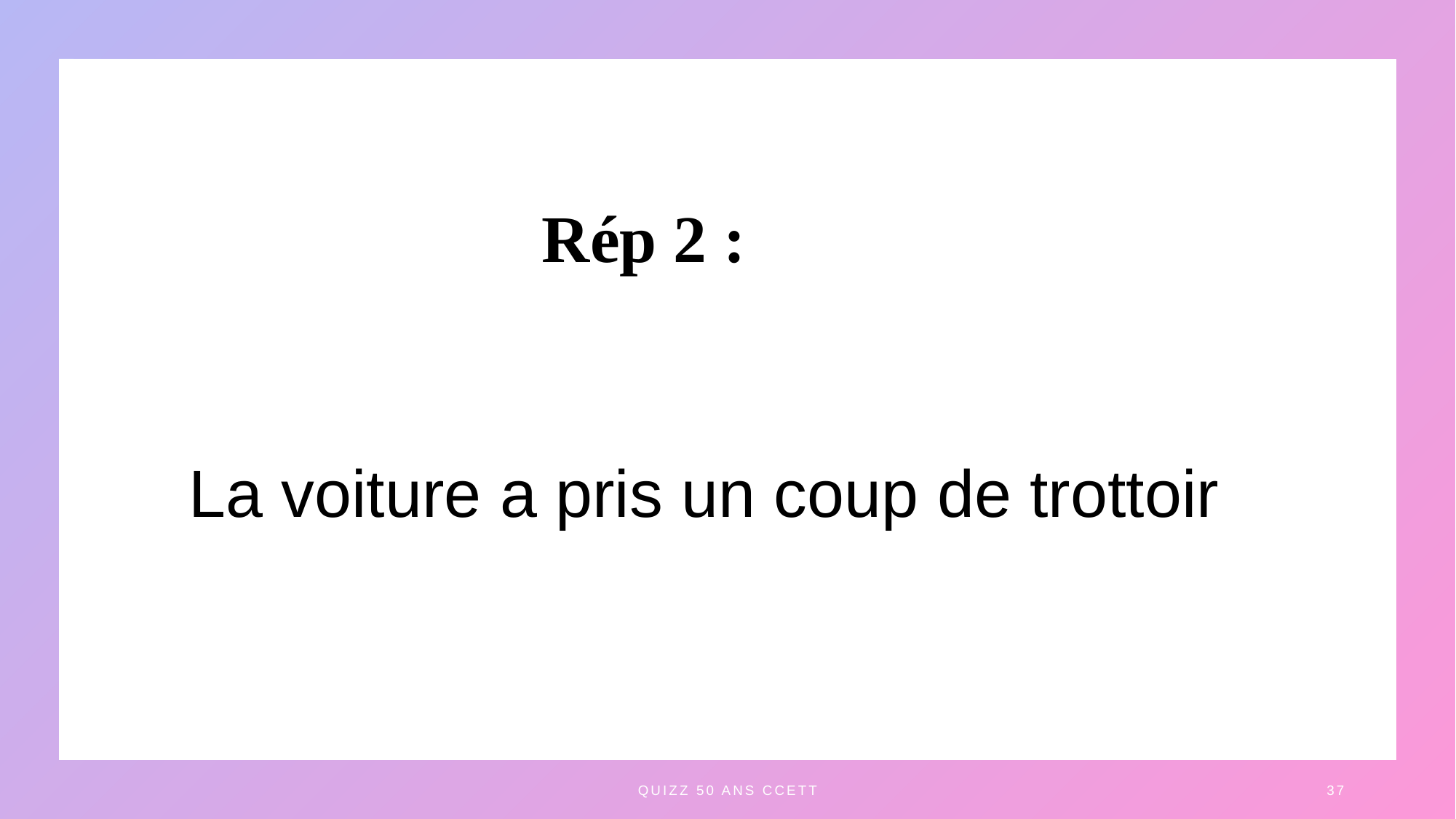

Rép 2 :
La voiture a pris un coup de trottoir
quizz 50 ans CCETT
37